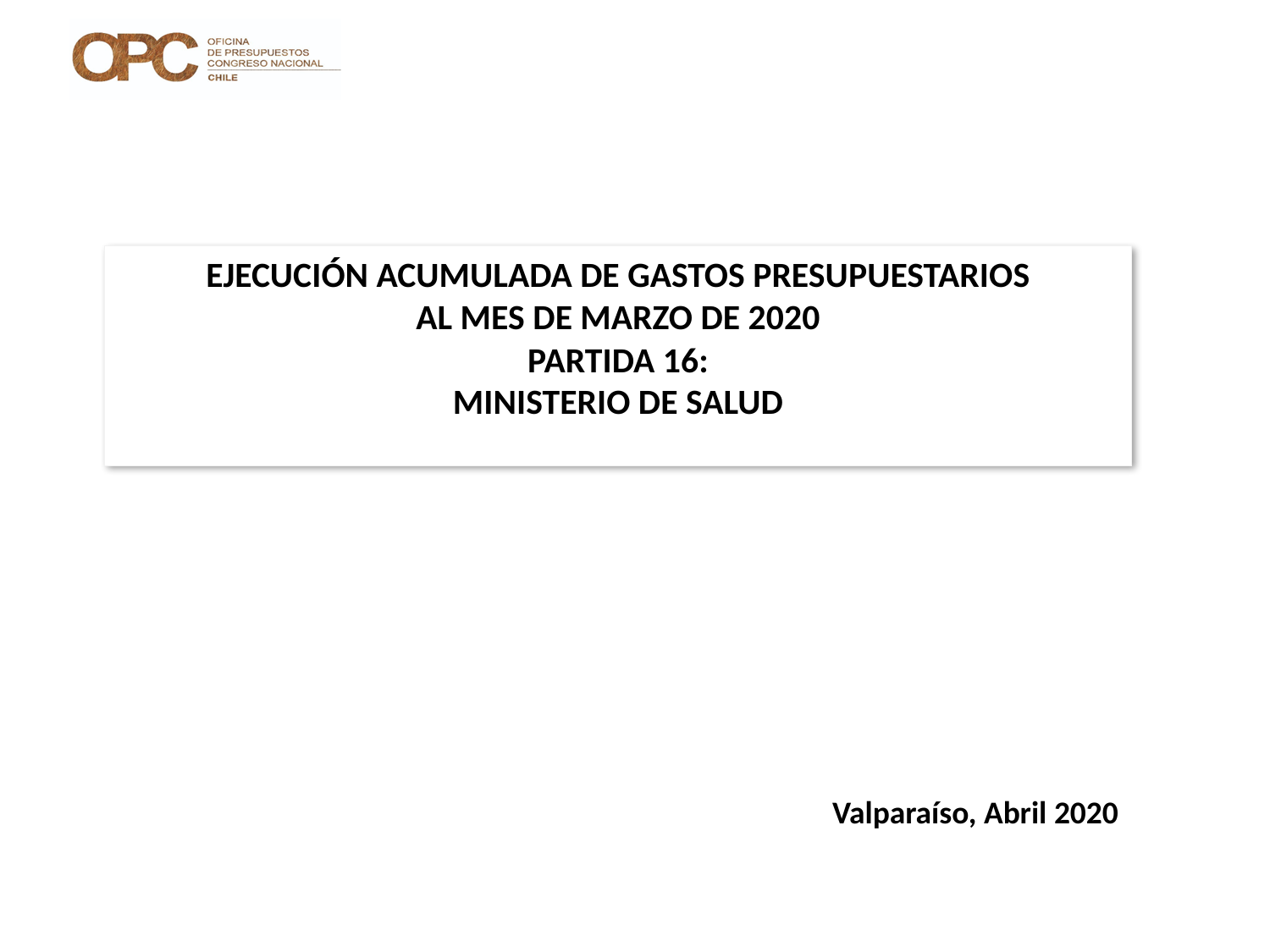

# EJECUCIÓN ACUMULADA DE GASTOS PRESUPUESTARIOS AL MES DE MARZO DE 2020 PARTIDA 16: MINISTERIO DE SALUD
Valparaíso, Abril 2020